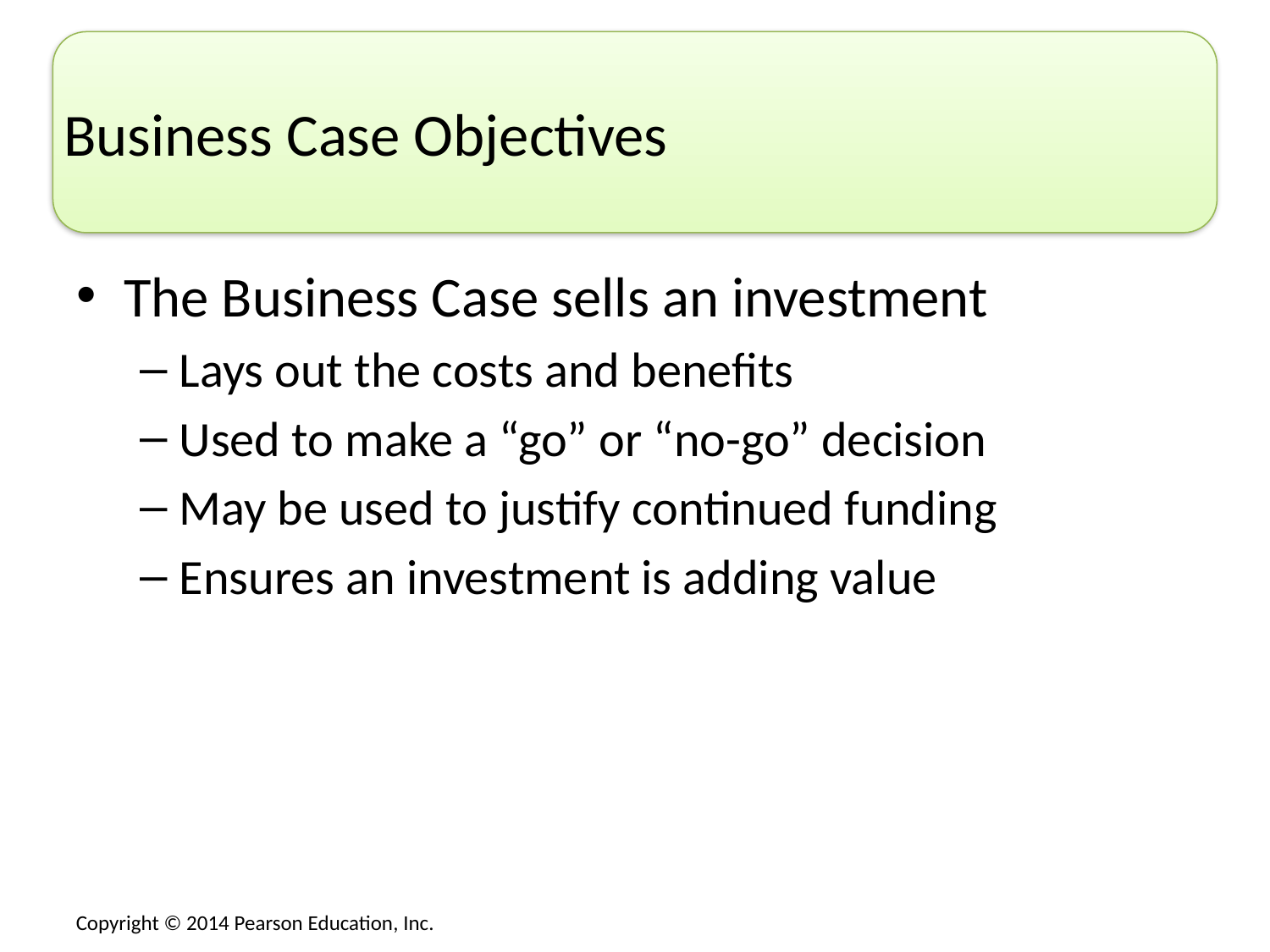

# Business Case Objectives
The Business Case sells an investment
Lays out the costs and benefits
Used to make a “go” or “no-go” decision
May be used to justify continued funding
Ensures an investment is adding value